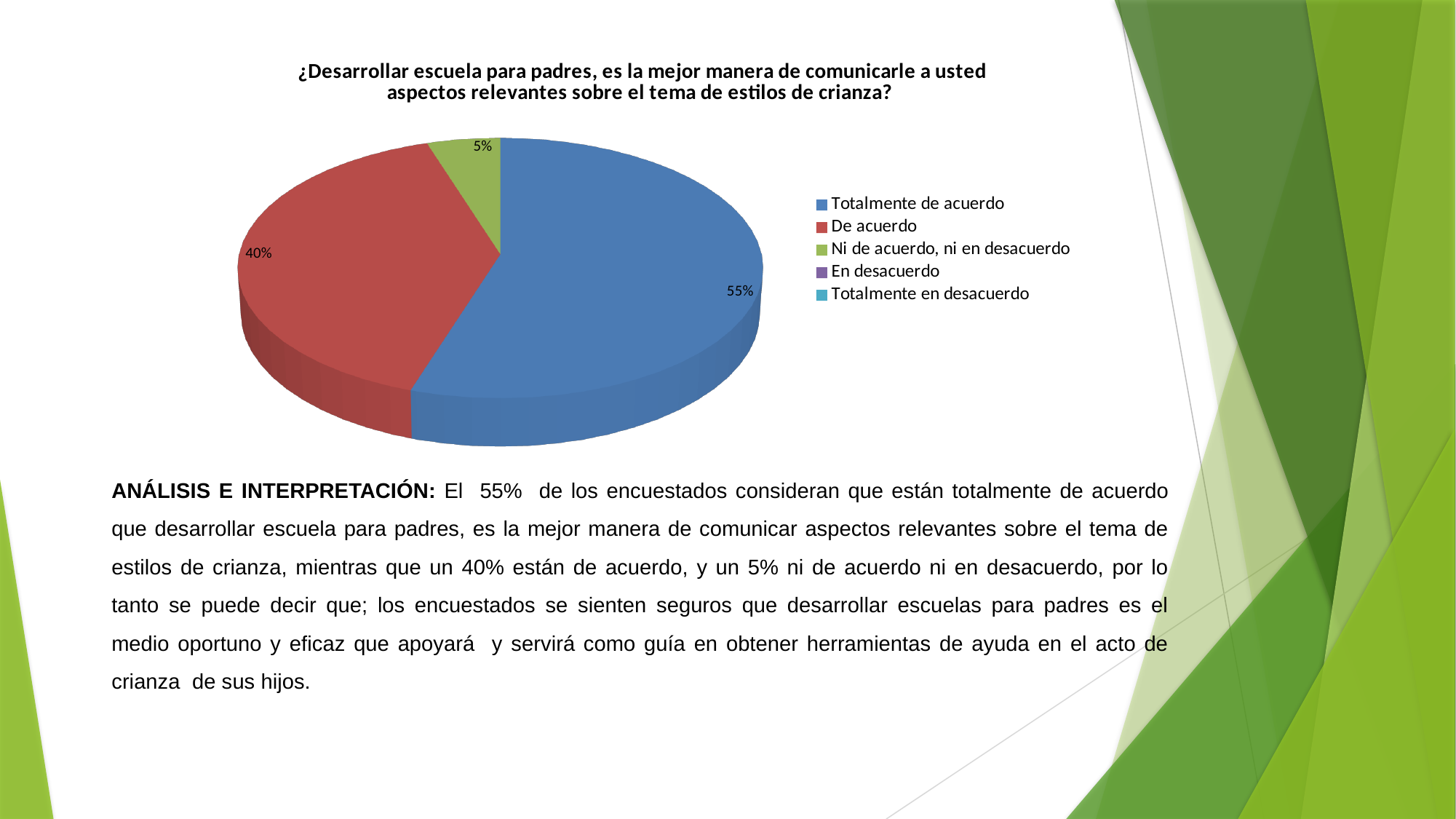

[unsupported chart]

ANÁLISIS E INTERPRETACIÓN: El  55%  de los encuestados consideran que están totalmente de acuerdo que desarrollar escuela para padres, es la mejor manera de comunicar aspectos relevantes sobre el tema de estilos de crianza, mientras que un 40% están de acuerdo, y un 5% ni de acuerdo ni en desacuerdo, por lo tanto se puede decir que; los encuestados se sienten seguros que desarrollar escuelas para padres es el medio oportuno y eficaz que apoyará  y servirá como guía en obtener herramientas de ayuda en el acto de crianza  de sus hijos.